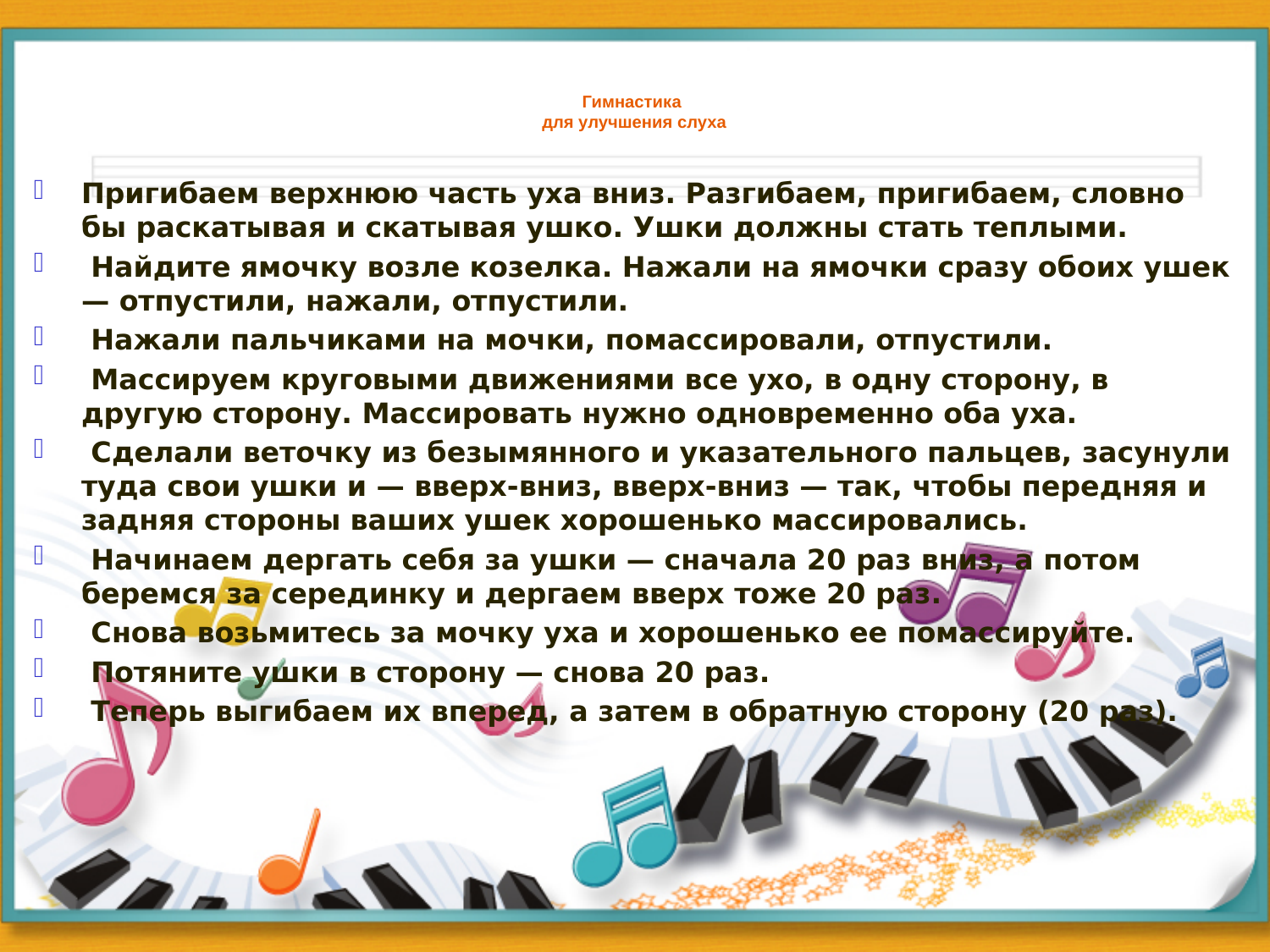

Гимнастика
для улучшения слуха
Пригибаем верхнюю часть уха вниз. Разгибаем, пригибаем, словно бы раскатывая и скатывая ушко. Ушки должны стать теплыми.
 Найдите ямочку возле козелка. Нажали на ямочки сразу обоих ушек — отпустили, нажали, отпустили.
 Нажали пальчиками на мочки, помассировали, отпустили.
 Массируем круговыми движениями все ухо, в одну сторону, в другую сторону. Массировать нужно одновременно оба уха.
 Сделали веточку из безымянного и указательного пальцев, засунули туда свои ушки и — вверх-вниз, вверх-вниз — так, чтобы передняя и задняя стороны ваших ушек хорошенько массировались.
 Начинаем дергать себя за ушки — сначала 20 раз вниз, а потом беремся за серединку и дергаем вверх тоже 20 раз.
 Снова возьмитесь за мочку уха и хорошенько ее помассируйте.
 Потяните ушки в сторону — снова 20 раз.
 Теперь выгибаем их вперед, а затем в обратную сторону (20 раз).